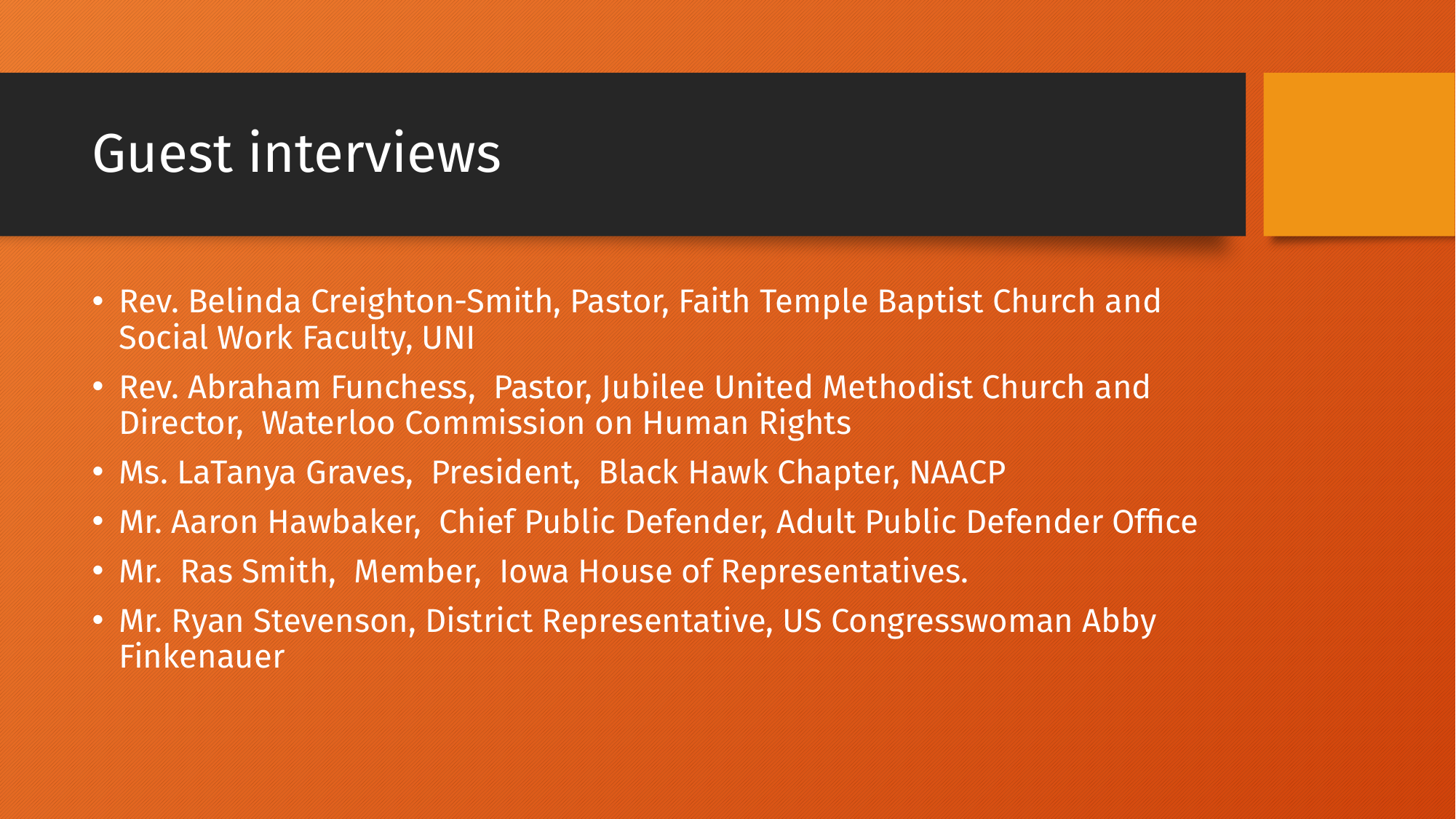

# Guest interviews
Rev. Belinda Creighton-Smith, Pastor, Faith Temple Baptist Church and Social Work Faculty, UNI
Rev. Abraham Funchess,  Pastor, Jubilee United Methodist Church and Director,  Waterloo Commission on Human Rights
Ms. LaTanya Graves,  President,  Black Hawk Chapter, NAACP
Mr. Aaron Hawbaker,  Chief Public Defender, Adult Public Defender Office
Mr.  Ras Smith,  Member,  Iowa House of Representatives.
Mr. Ryan Stevenson, District Representative, US Congresswoman Abby Finkenauer